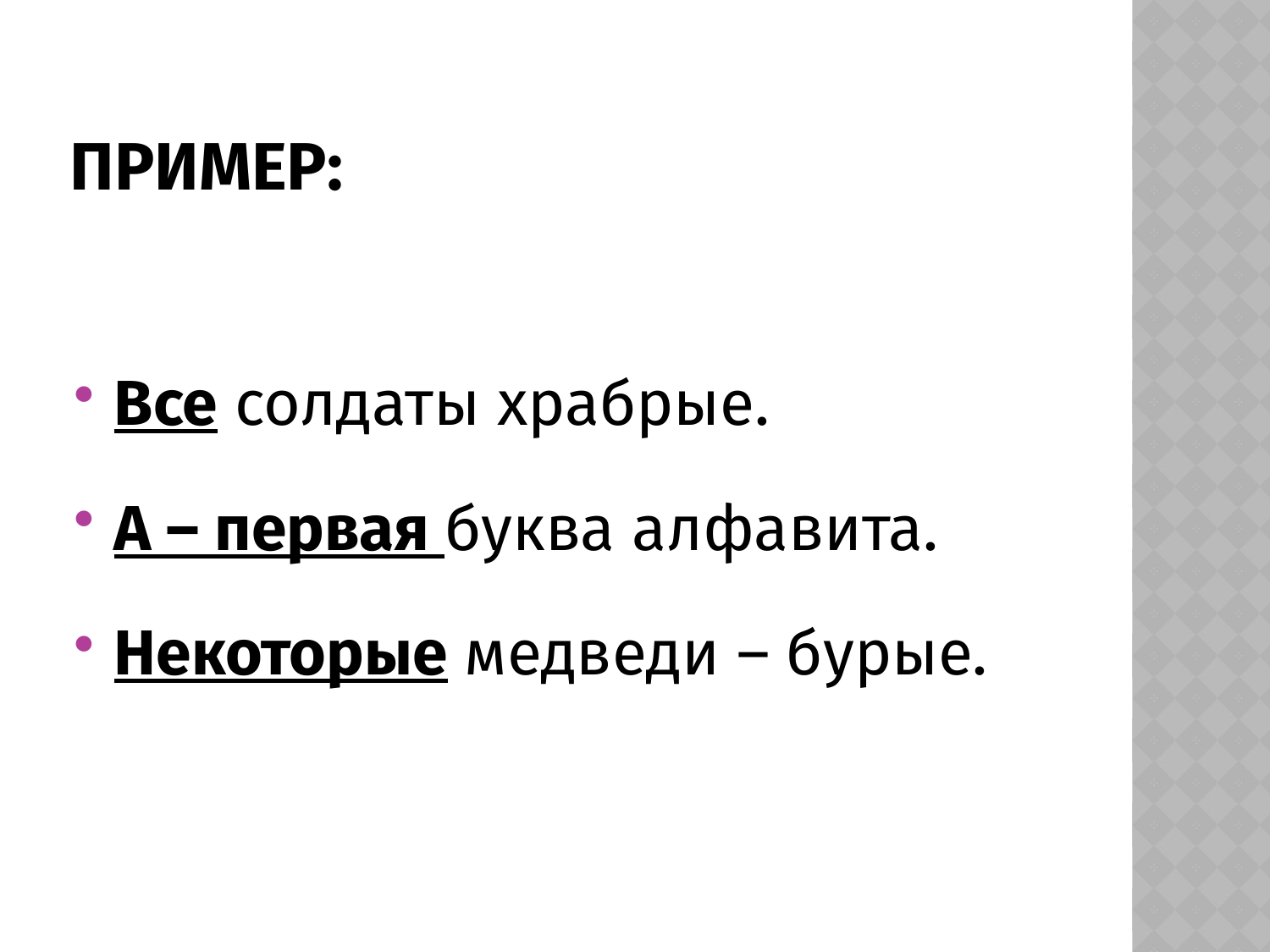

# ПРИМЕР:
Все солдаты храбрые.
А – первая буква алфавита.
Некоторые медведи – бурые.